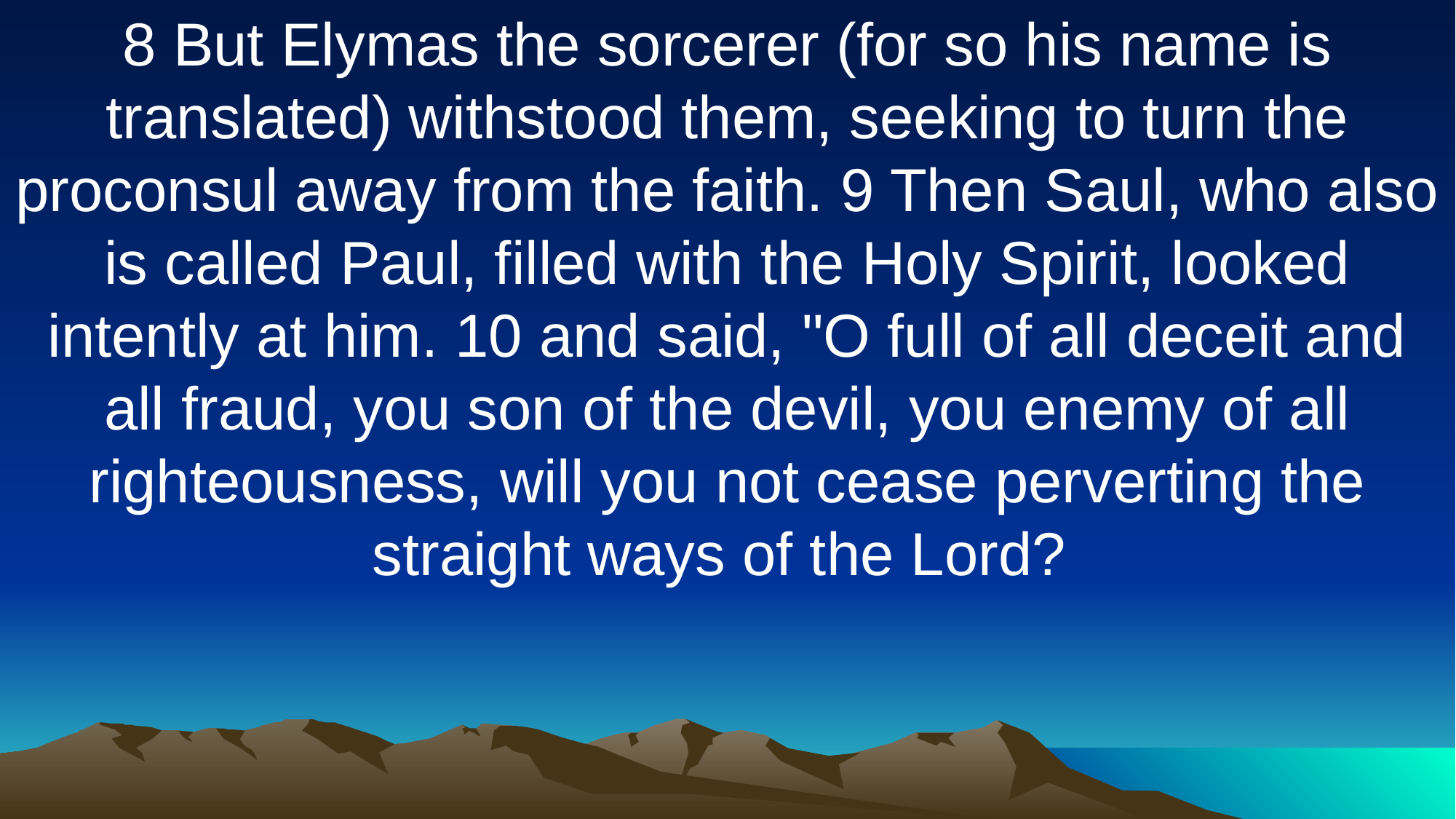

8 But Elymas the sorcerer (for so his name is translated) withstood them, seeking to turn the proconsul away from the faith. 9 Then Saul, who also is called Paul, filled with the Holy Spirit, looked intently at him. 10 and said, "O full of all deceit and all fraud, you son of the devil, you enemy of all righteousness, will you not cease perverting the straight ways of the Lord?